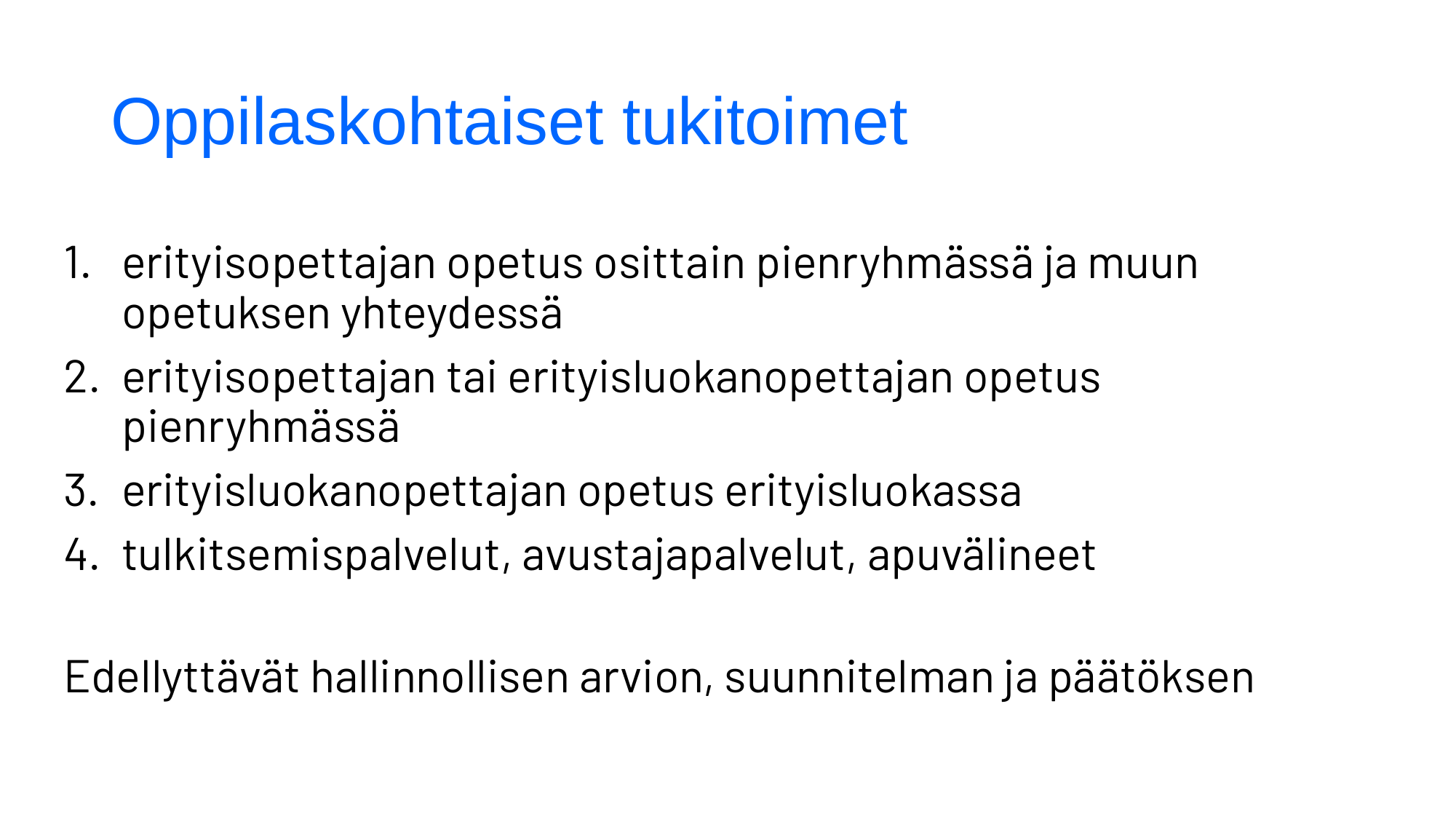

# Oppilaskohtaiset tukitoimet
erityisopettajan opetus osittain pienryhmässä ja muun opetuksen yhteydessä
erityisopettajan tai erityisluokanopettajan opetus pienryhmässä
erityisluokanopettajan opetus erityisluokassa
tulkitsemispalvelut, avustajapalvelut, apuvälineet

Edellyttävät hallinnollisen arvion, suunnitelman ja päätöksen